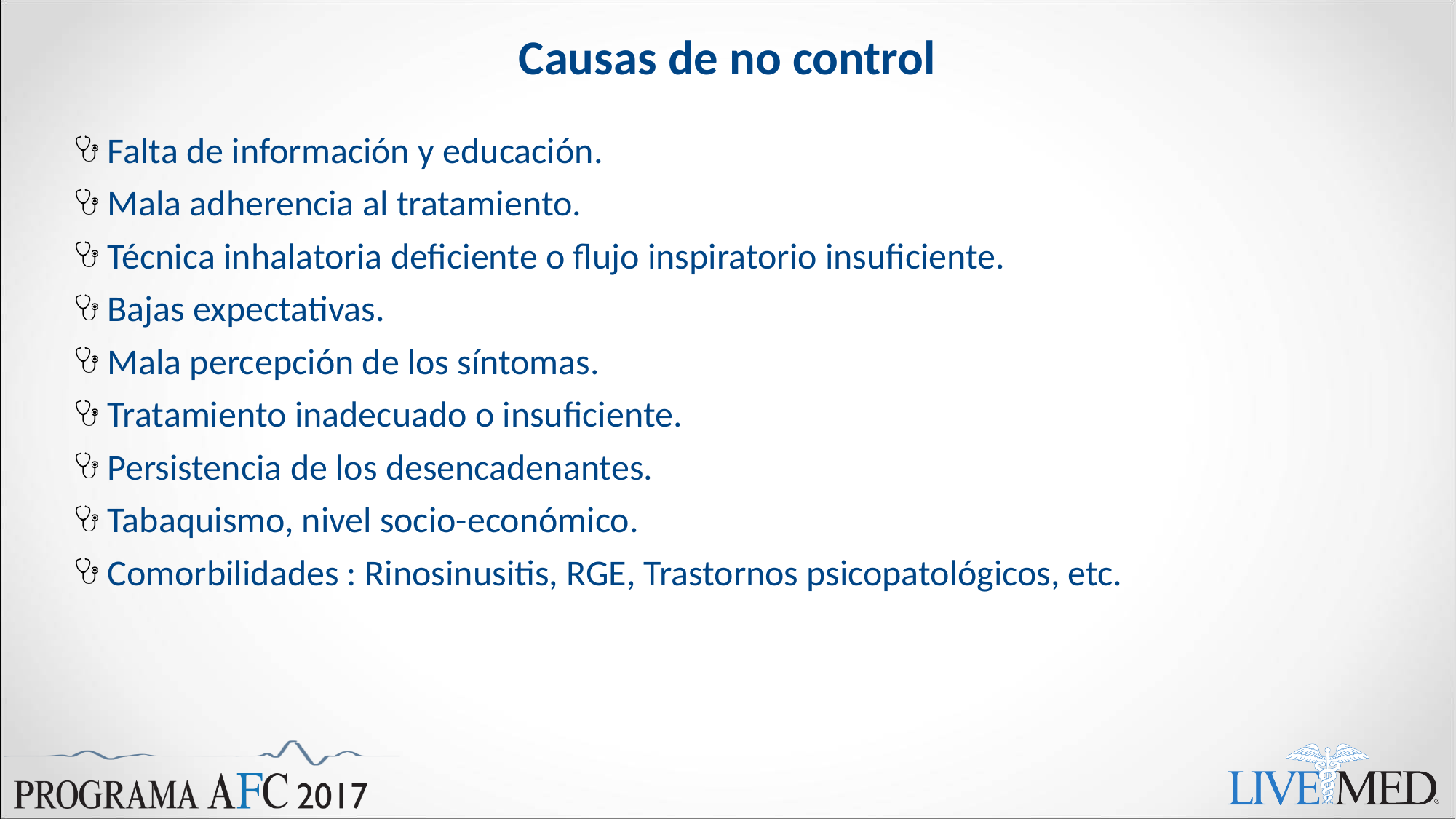

# Causas de no control
Falta de información y educación.
Mala adherencia al tratamiento.
Técnica inhalatoria deficiente o flujo inspiratorio insuficiente.
Bajas expectativas.
Mala percepción de los síntomas.
Tratamiento inadecuado o insuficiente.
Persistencia de los desencadenantes.
Tabaquismo, nivel socio-económico.
Comorbilidades : Rinosinusitis, RGE, Trastornos psicopatológicos, etc.